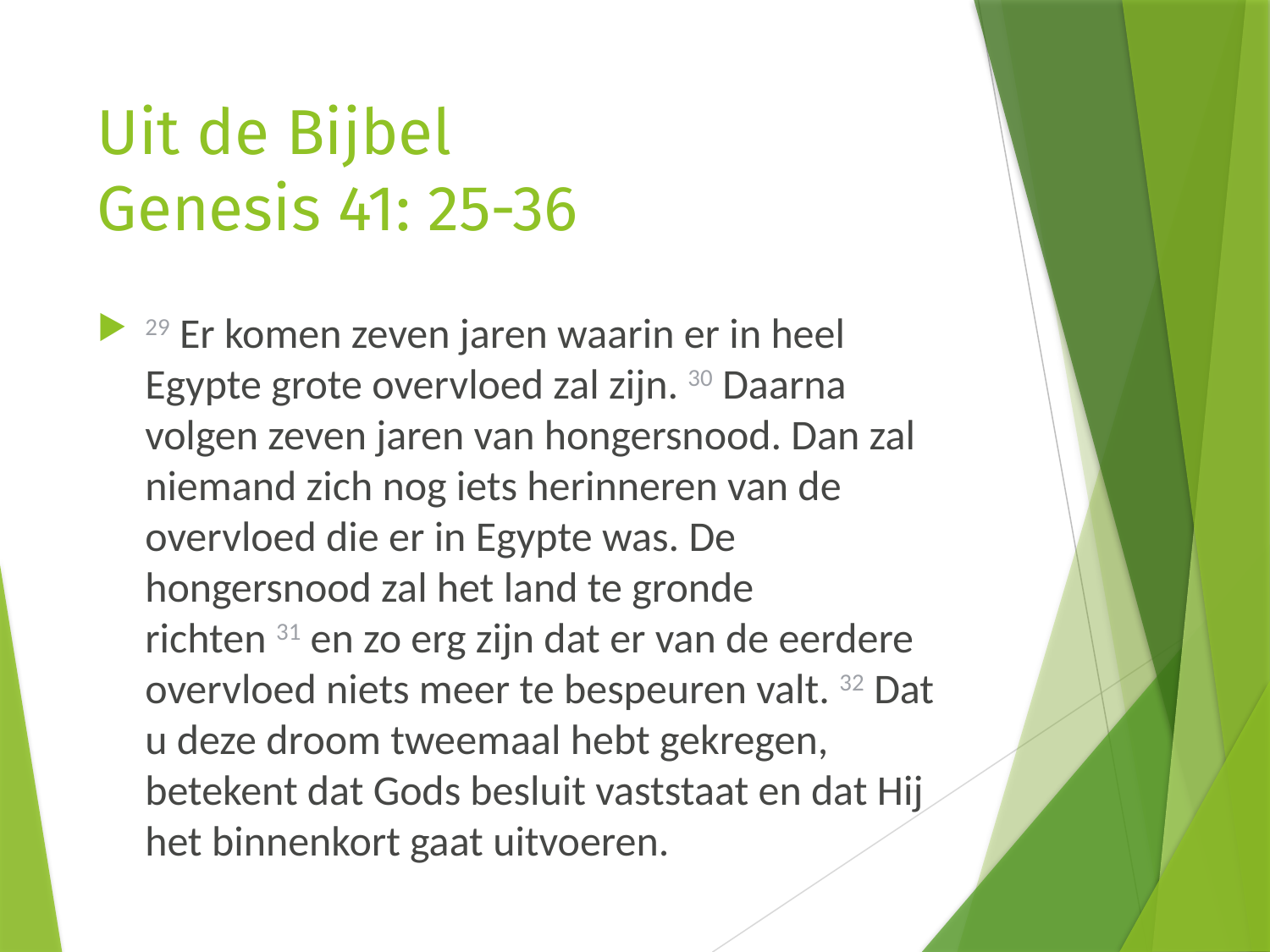

# Uit de Bijbel Genesis 41: 25-36
29 Er komen zeven jaren waarin er in heel Egypte grote overvloed zal zijn. 30 Daarna volgen zeven jaren van hongersnood. Dan zal niemand zich nog iets herinneren van de overvloed die er in Egypte was. De hongersnood zal het land te gronde richten 31 en zo erg zijn dat er van de eerdere overvloed niets meer te bespeuren valt. 32 Dat u deze droom tweemaal hebt gekregen, betekent dat Gods besluit vaststaat en dat Hij het binnenkort gaat uitvoeren.